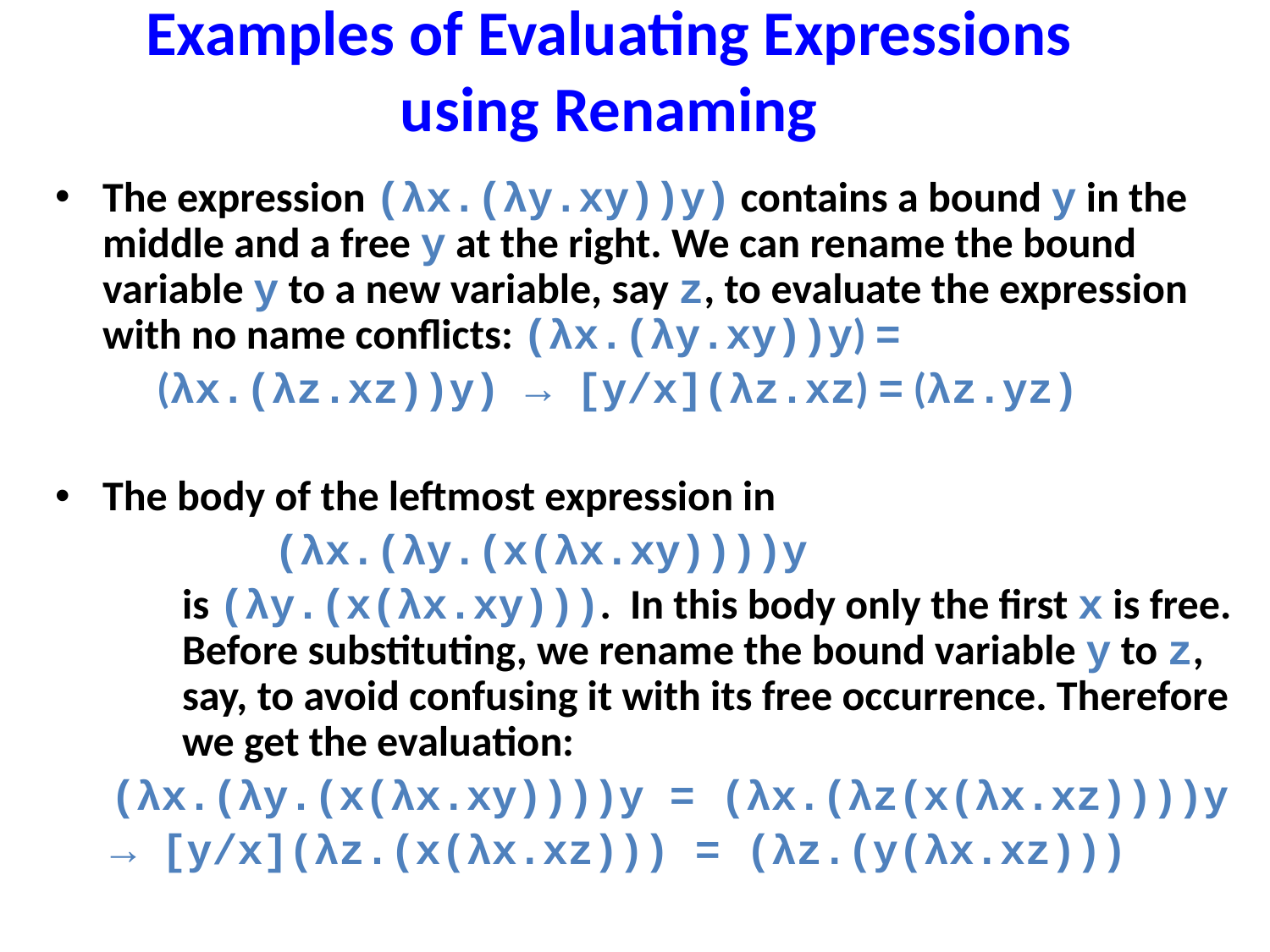

# Examples of Evaluating Expressions using Renaming
The expression (λx.(λy.xy))y) contains a bound y in the middle and a free y at the right. We can rename the bound variable y to a new variable, say z, to evaluate the expression with no name conflicts: (λx.(λy.xy))y) =
    (λx.(λz.xz))y) → [y/x](λz.xz) = (λz.yz)

The body of the leftmost expression in
                       (λx.(λy.(x(λx.xy))))y
 	is (λy.(x(λx.xy))).  In this body only the first x is free. 	Before substituting, we rename the bound variable y to z, 	say, to avoid confusing it with its free occurrence. Therefore 	we get the evaluation:
(λx.(λy.(x(λx.xy))))y = (λx.(λz(x(λx.xz))))y
→ [y/x](λz.(x(λx.xz))) = (λz.(y(λx.xz)))